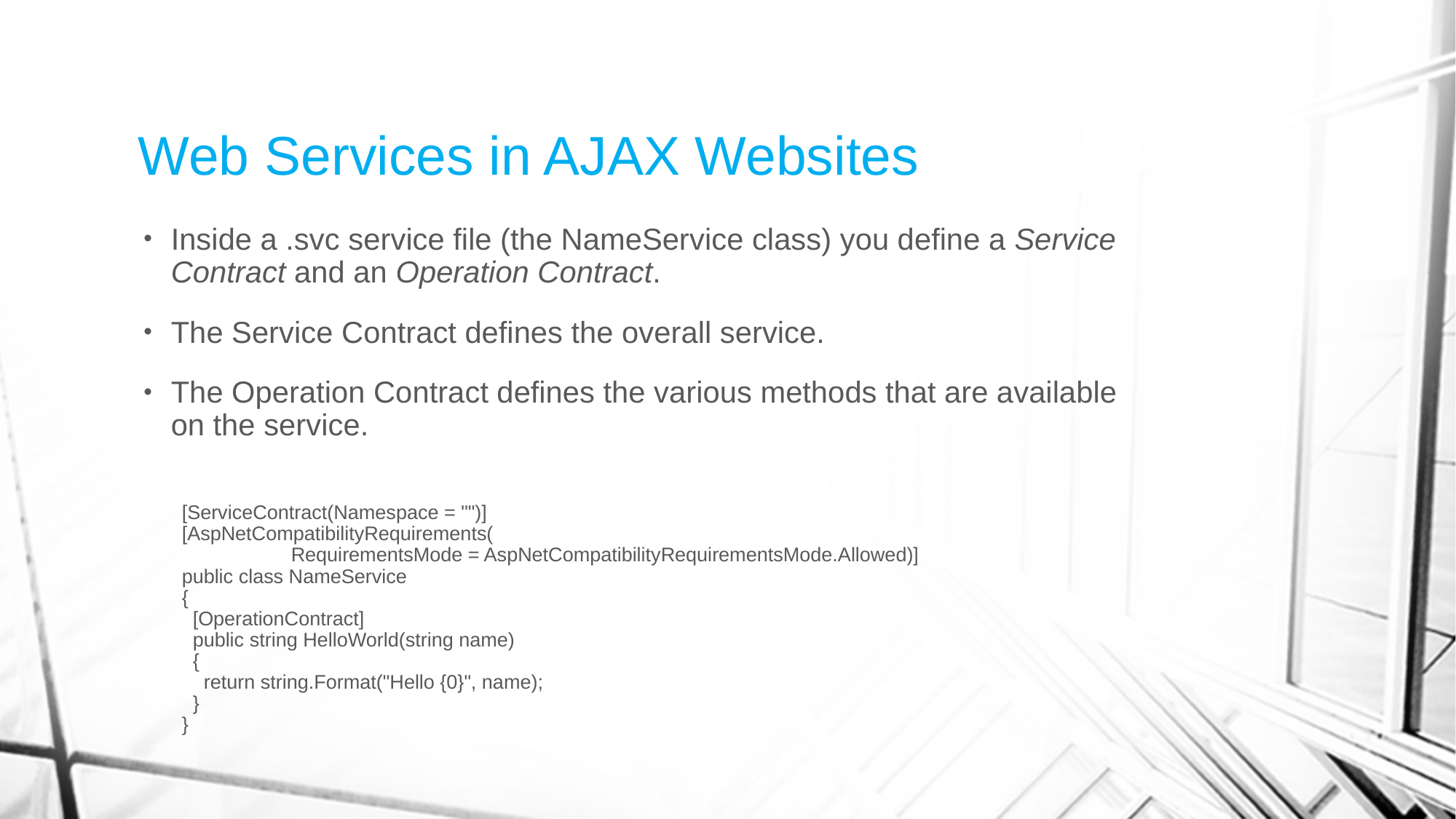

# Web Services in AJAX Websites
Inside a .svc service file (the NameService class) you define a Service Contract and an Operation Contract.
The Service Contract defines the overall service.
The Operation Contract defines the various methods that are available on the service.

[ServiceContract(Namespace = "")]
[AspNetCompatibilityRequirements(
	RequirementsMode = AspNetCompatibilityRequirementsMode.Allowed)]
public class NameService
{
  [OperationContract]
  public string HelloWorld(string name)
  {
    return string.Format("Hello {0}", name);
  }
}